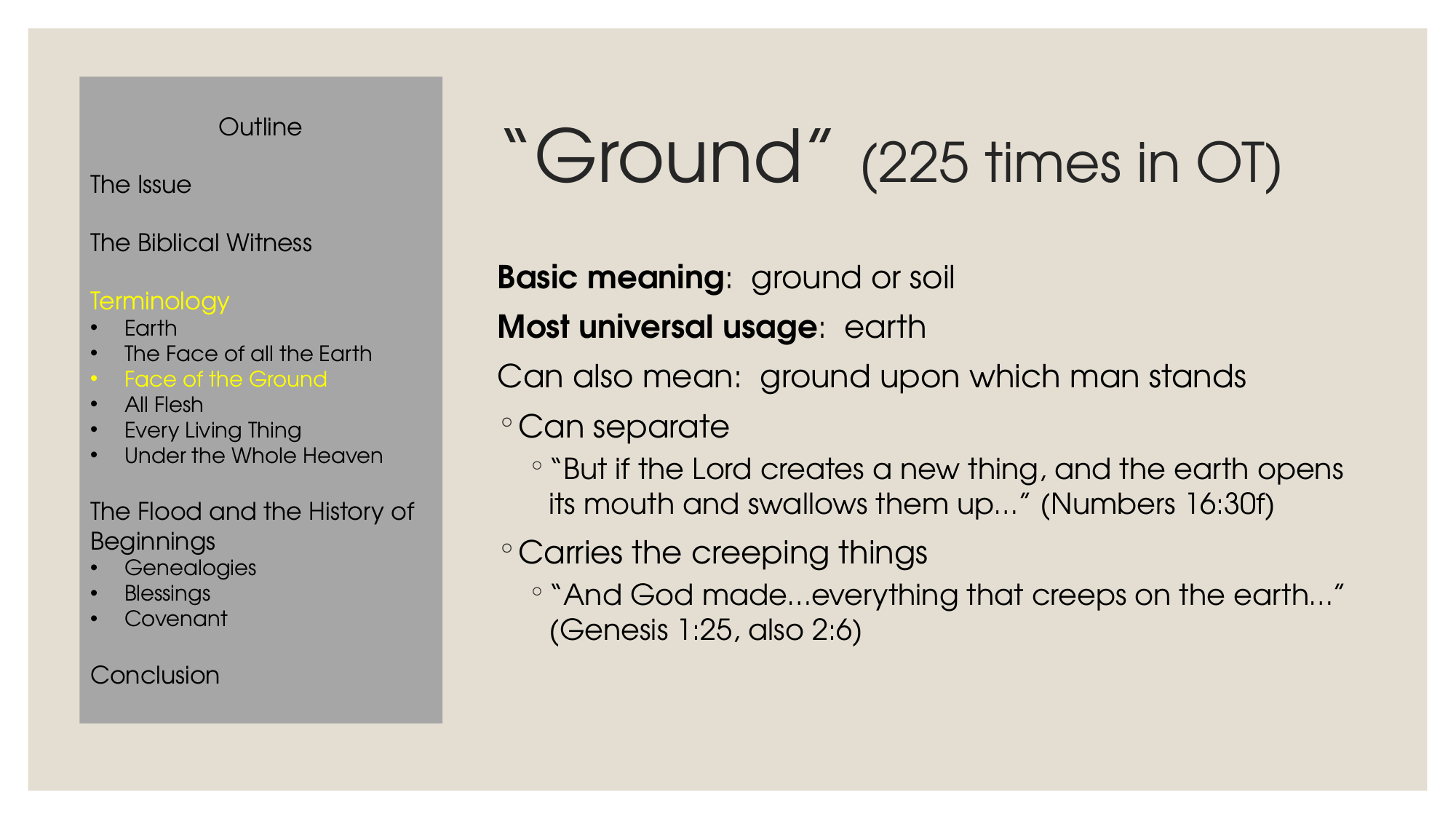

Outline

The Issue

The Biblical Witness

Terminology
Earth
The Face of all the Earth
Face of the Ground
All Flesh
Every Living Thing
Under the Whole Heaven

The Flood and the History of Beginnings
Genealogies
Blessings
Covenant

Conclusion

# “Ground” (225 times in OT)
Basic meaning:  ground or soil
Most universal usage:  earth
Can also mean:  ground upon which man stands
Can separate
“But if the Lord creates a new thing, and the earth opens its mouth and swallows them up…” (Numbers 16:30f)
Carries the creeping things
“And God made…everything that creeps on the earth…” (Genesis 1:25, also 2:6)